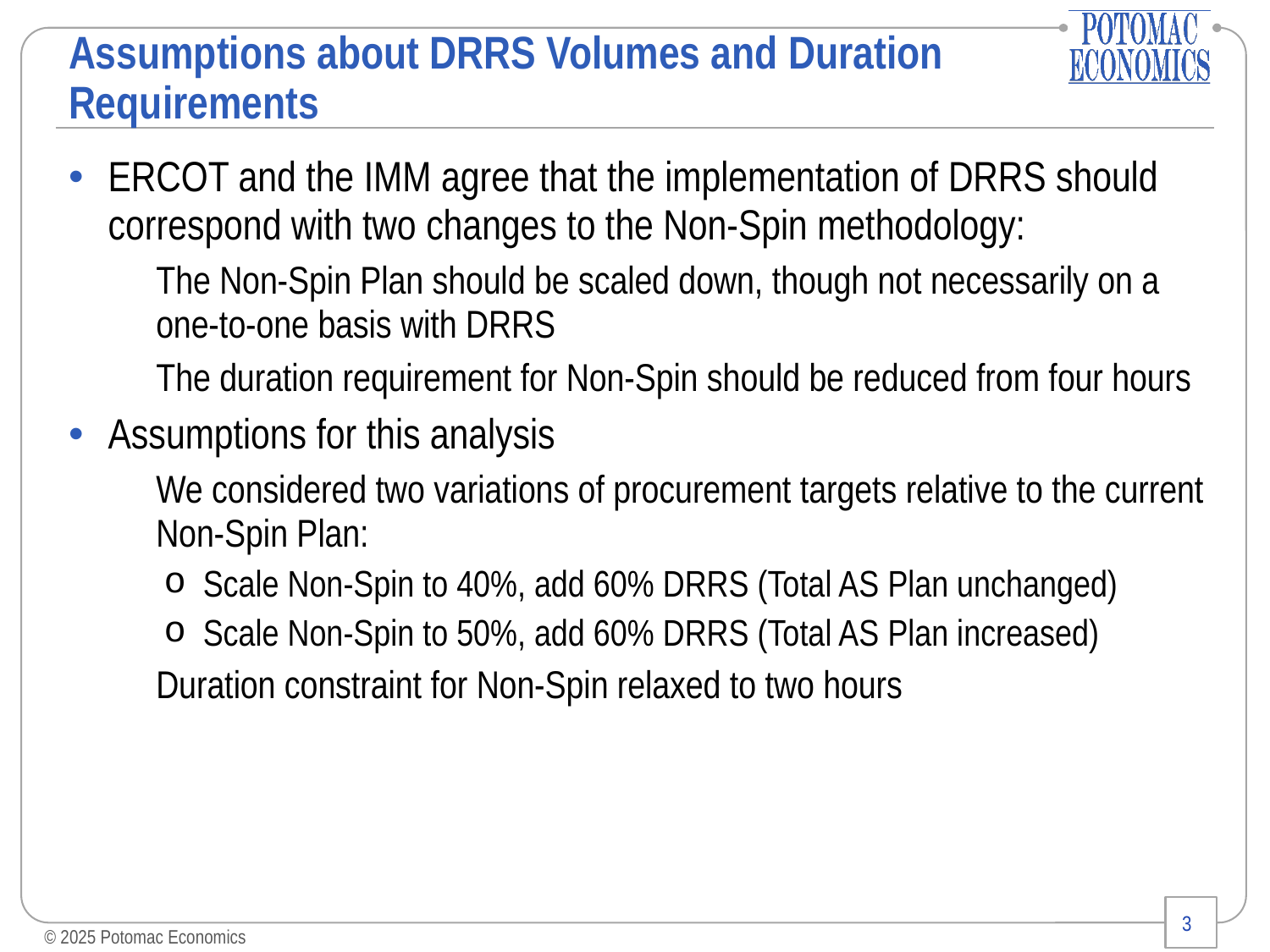

# Assumptions about DRRS Volumes and Duration Requirements
ERCOT and the IMM agree that the implementation of DRRS should correspond with two changes to the Non-Spin methodology:
The Non-Spin Plan should be scaled down, though not necessarily on a one-to-one basis with DRRS
The duration requirement for Non-Spin should be reduced from four hours
Assumptions for this analysis
We considered two variations of procurement targets relative to the current Non-Spin Plan:
Scale Non-Spin to 40%, add 60% DRRS (Total AS Plan unchanged)
Scale Non-Spin to 50%, add 60% DRRS (Total AS Plan increased)
Duration constraint for Non-Spin relaxed to two hours